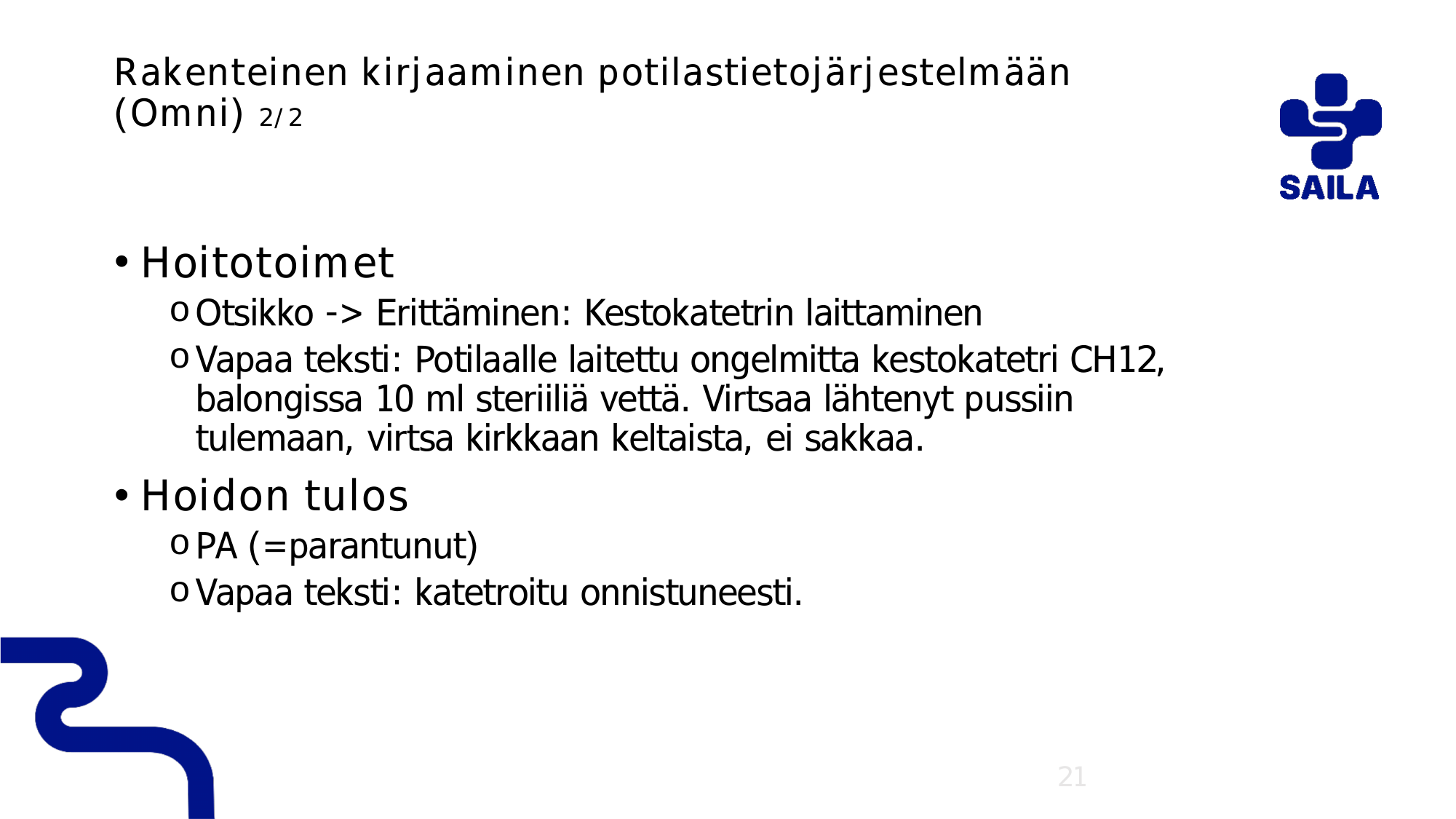

# Rakenteinen kirjaaminen potilastietojärjestelmään (Omni) 2/2
Hoitotoimet
Otsikko -> Erittäminen: Kestokatetrin laittaminen
Vapaa teksti: Potilaalle laitettu ongelmitta kestokatetri CH12, balongissa 10 ml steriiliä vettä. Virtsaa lähtenyt pussiin tulemaan, virtsa kirkkaan keltaista, ei sakkaa.
Hoidon tulos
PA (=parantunut)
Vapaa teksti: katetroitu onnistuneesti.